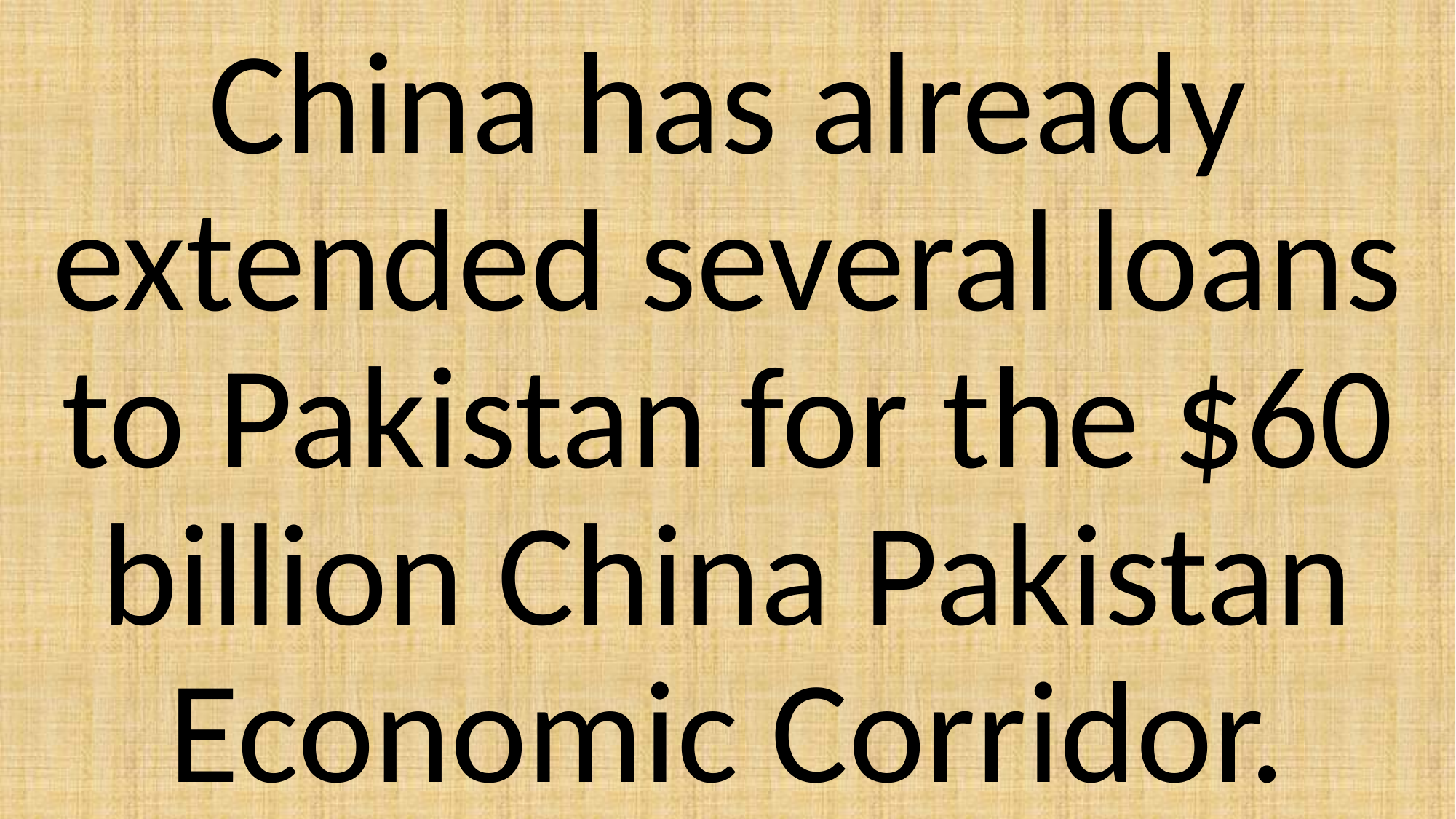

# China has already extended several loans to Pakistan for the $60 billion China Pakistan Economic Corridor.